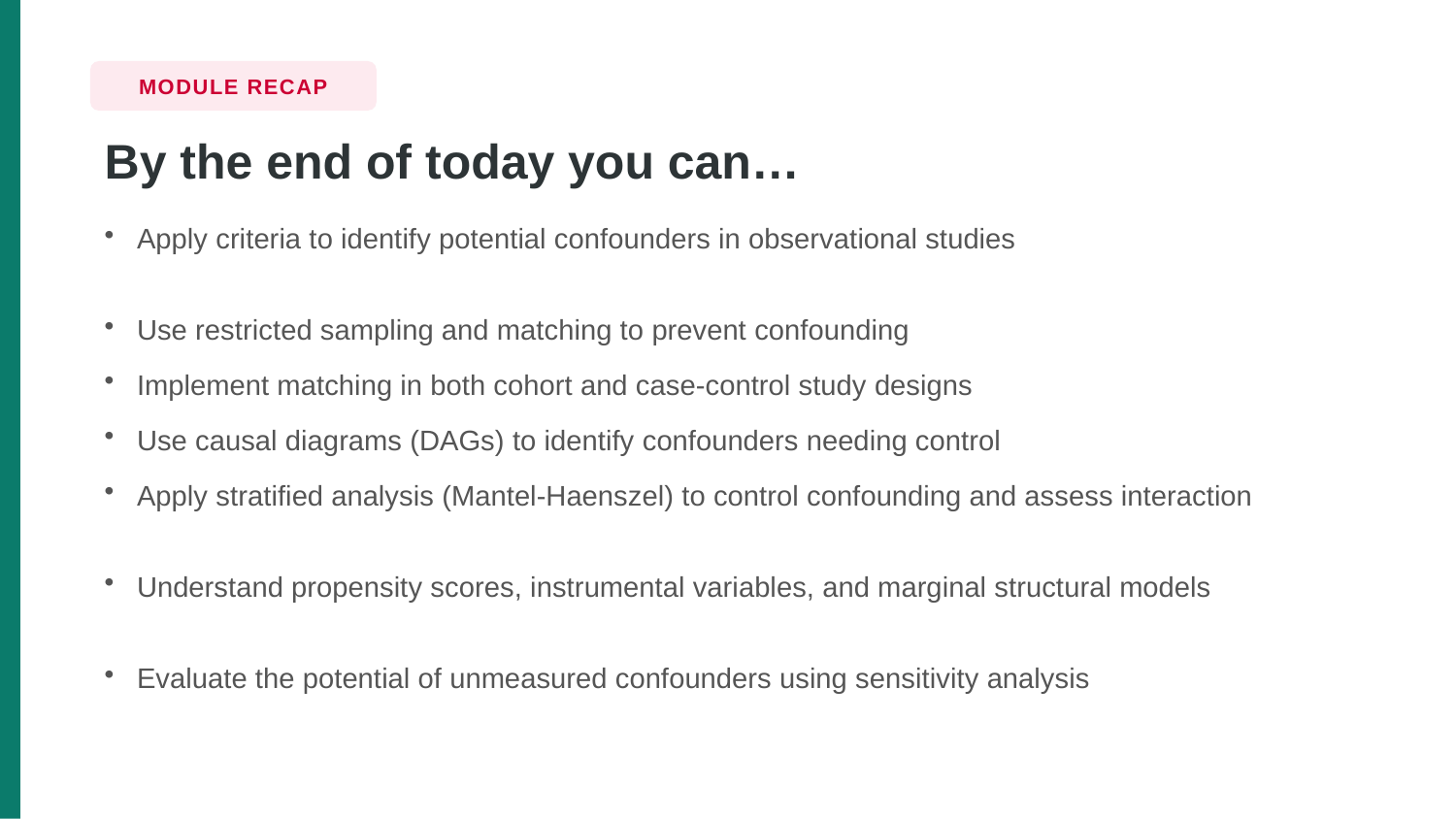

MODULE RECAP
By the end of today you can…
Apply criteria to identify potential confounders in observational studies
Use restricted sampling and matching to prevent confounding
Implement matching in both cohort and case-control study designs
Use causal diagrams (DAGs) to identify confounders needing control
Apply stratified analysis (Mantel-Haenszel) to control confounding and assess interaction
Understand propensity scores, instrumental variables, and marginal structural models
Evaluate the potential of unmeasured confounders using sensitivity analysis